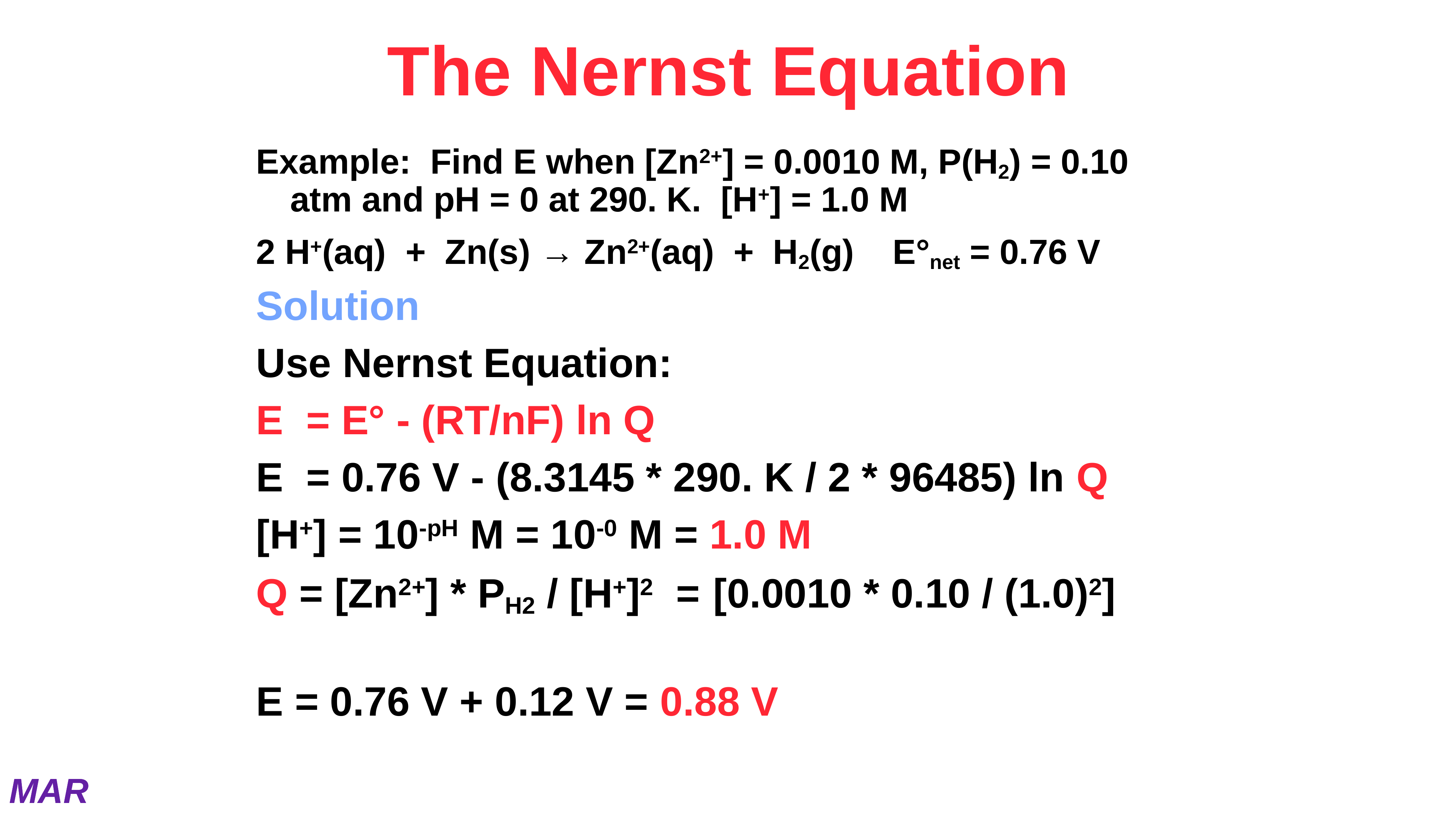

# The Nernst Equation
Example:  Find E when [Zn2+] = 0.0010 M, P(H2) = 0.10 atm and pH = 0 at 290. K.  [H+] = 1.0 M
2 H+(aq)  +  Zn(s) → Zn2+(aq)  +  H2(g)    E°net = 0.76 V
Solution
Use Nernst Equation:
E  = E° - (RT/nF) ln Q
E  = 0.76 V - (8.3145 * 290. K / 2 * 96485) ln Q
[H+] = 10-pH M = 10-0 M = 1.0 M
Q = [Zn2+] * PH2 / [H+]2  =  [0.0010 * 0.10 / (1.0)2]

E = 0.76 V + 0.12 V = 0.88 V
MAR